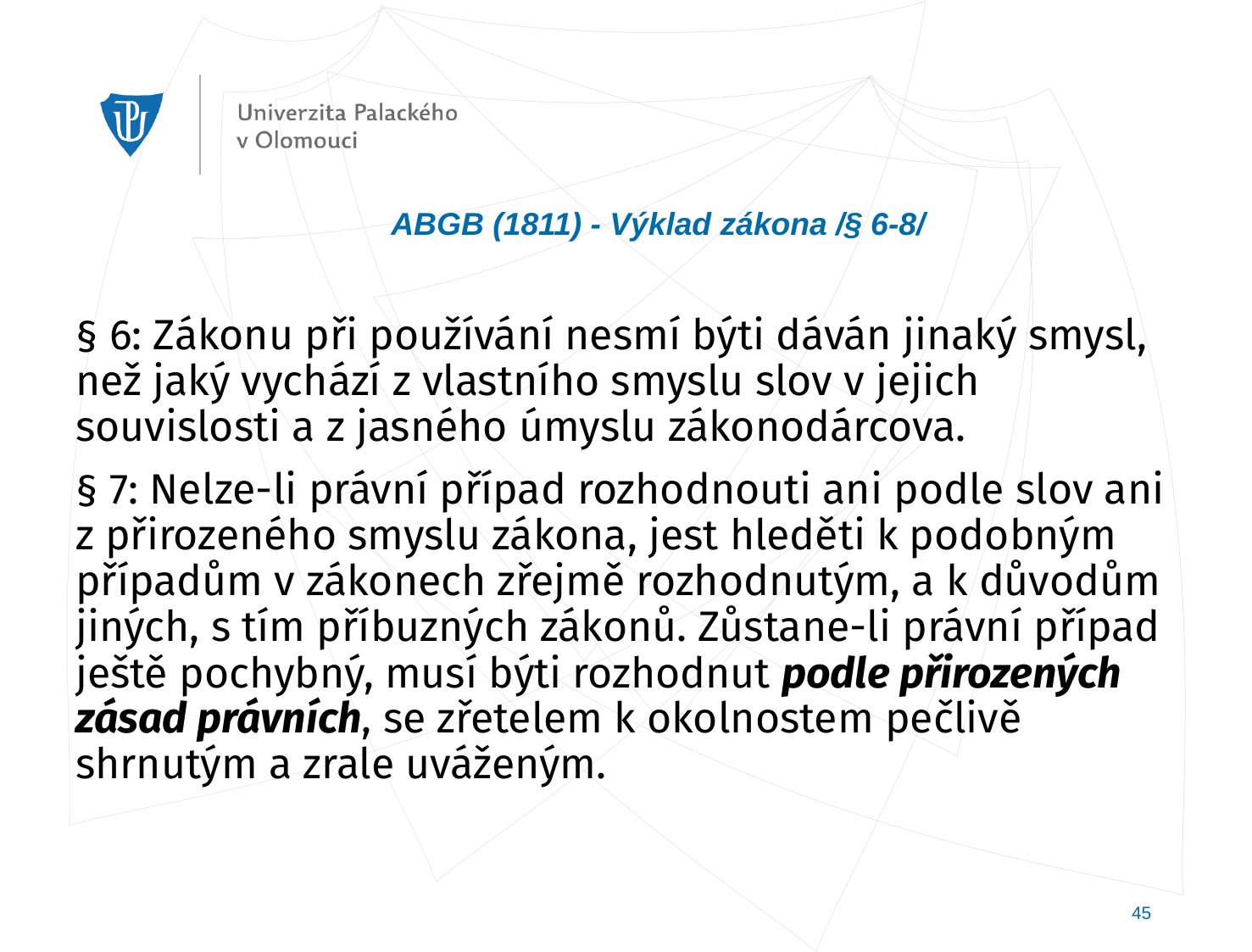

# ABGB (1811) - Výklad zákona /§ 6-8/

§ 6: Zákonu při používání nesmí býti dáván jinaký smysl, než jaký vychází z vlastního smyslu slov v jejich souvislosti a z jasného úmyslu zákonodárcova.
§ 7: Nelze-li právní případ rozhodnouti ani podle slov ani
z přirozeného smyslu zákona, jest hleděti k podobným případům v zákonech zřejmě rozhodnutým, a k důvodům jiných, s tím příbuzných zákonů. Zůstane-li právní případ ještě pochybný, musí býti rozhodnut podle přirozených zásad právních, se zřetelem k okolnostem pečlivě shrnutým a zrale uváženým.
45